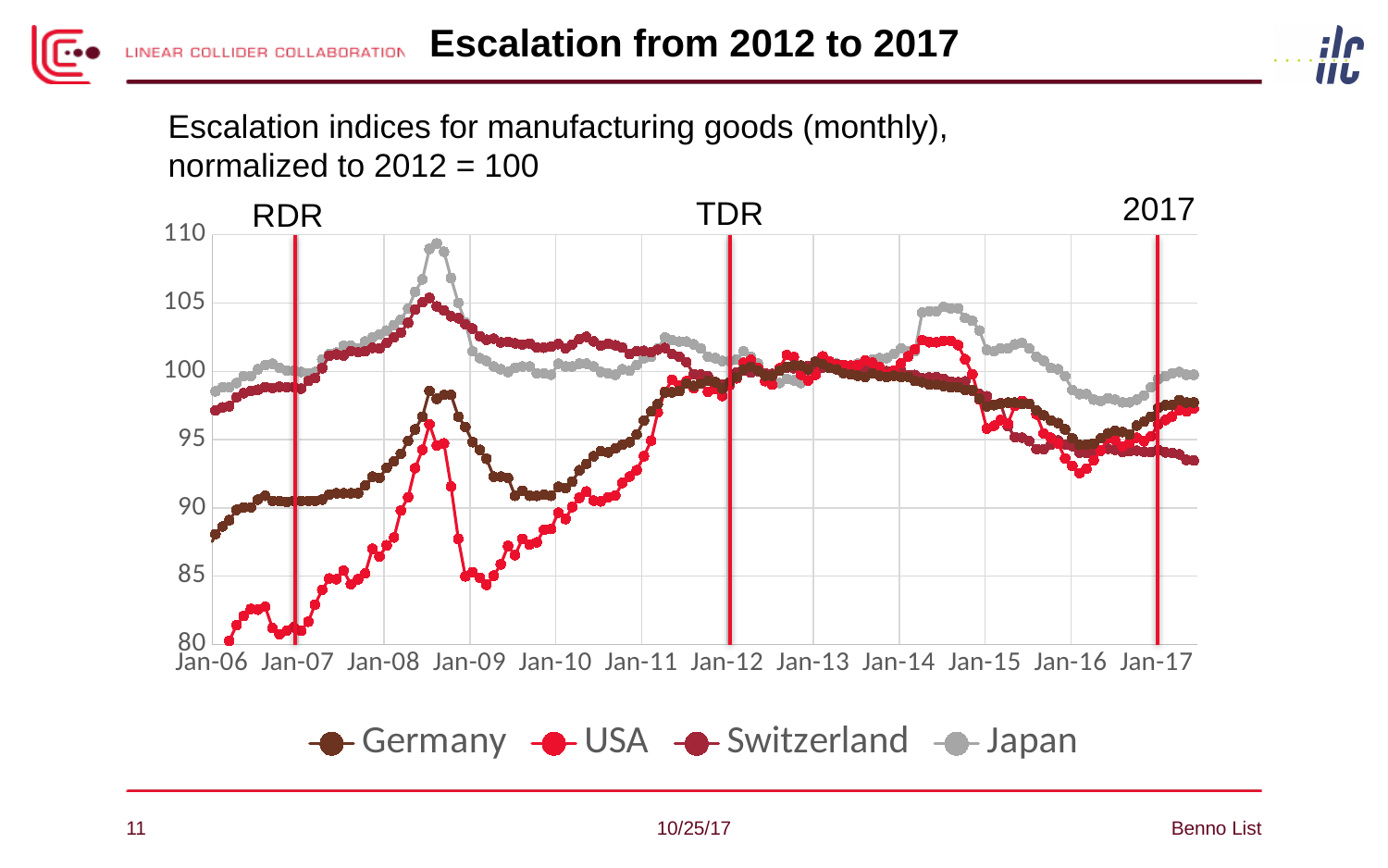

# Escalation from 2012 to 2017
Escalation indices for manufacturing goods (monthly),
normalized to 2012 = 100

### Chart

| Category |  |  |  |  |
|---|---|---|---|---|
2017
TDR
RDR
11
10/25/17
Benno List